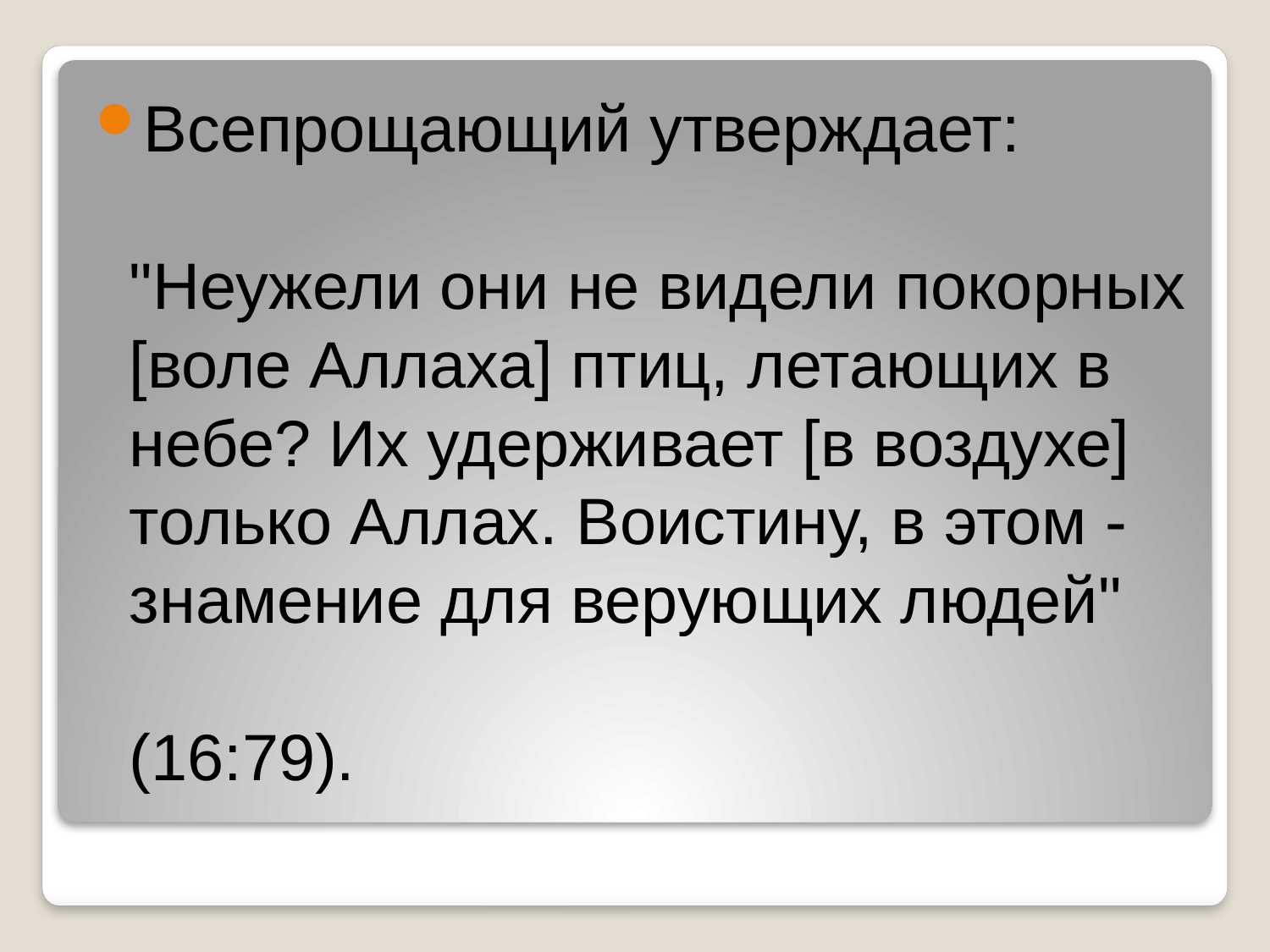

Всепрощающий утверждает:
"Неужели они не видели покорных [воле Аллаха] птиц, летающих в небе? Их удерживает [в воздухе] только Аллах. Воистину, в этом - знамение для верующих людей"
(16:79).